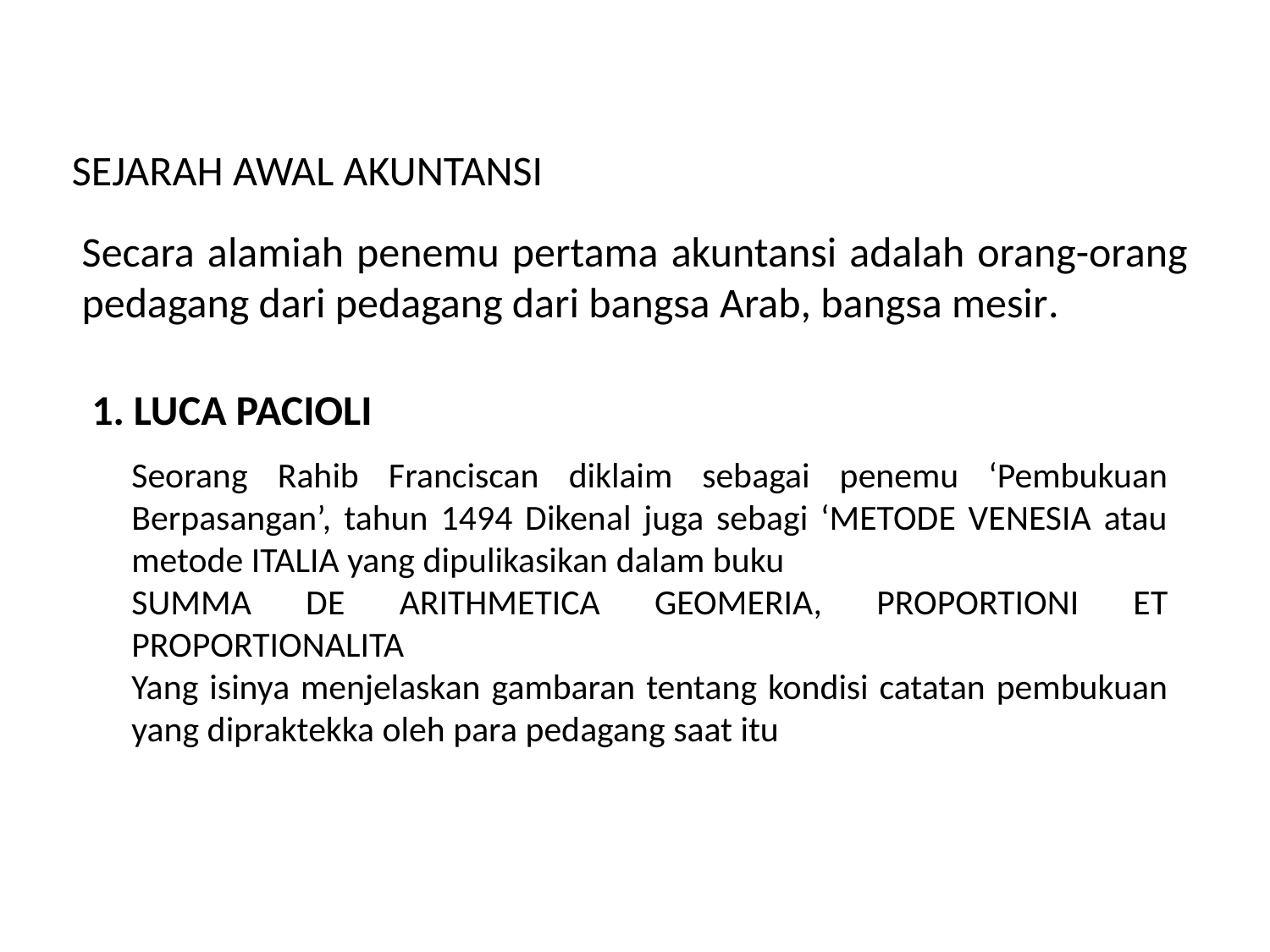

SEJARAH AWAL AKUNTANSI
Secara alamiah penemu pertama akuntansi adalah orang-orang pedagang dari pedagang dari bangsa Arab, bangsa mesir.
1. LUCA PACIOLI
Seorang Rahib Franciscan diklaim sebagai penemu ‘Pembukuan Berpasangan’, tahun 1494 Dikenal juga sebagi ‘METODE VENESIA atau metode ITALIA yang dipulikasikan dalam buku
SUMMA DE ARITHMETICA GEOMERIA, PROPORTIONI ET PROPORTIONALITA
Yang isinya menjelaskan gambaran tentang kondisi catatan pembukuan yang dipraktekka oleh para pedagang saat itu